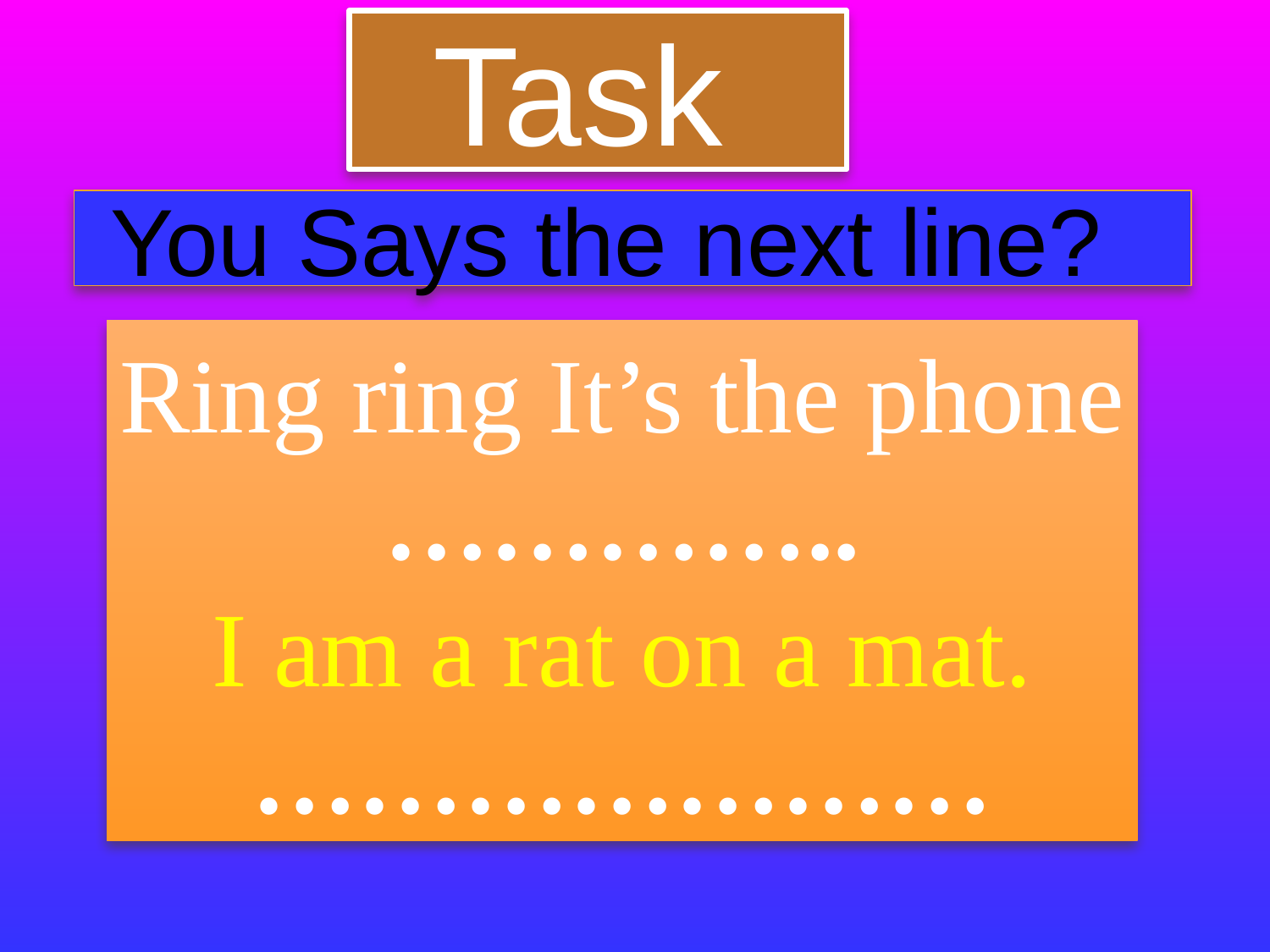

Task
You Says the next line?
Ring ring It’s the phone
…………..
I am a rat on a mat.
…………………